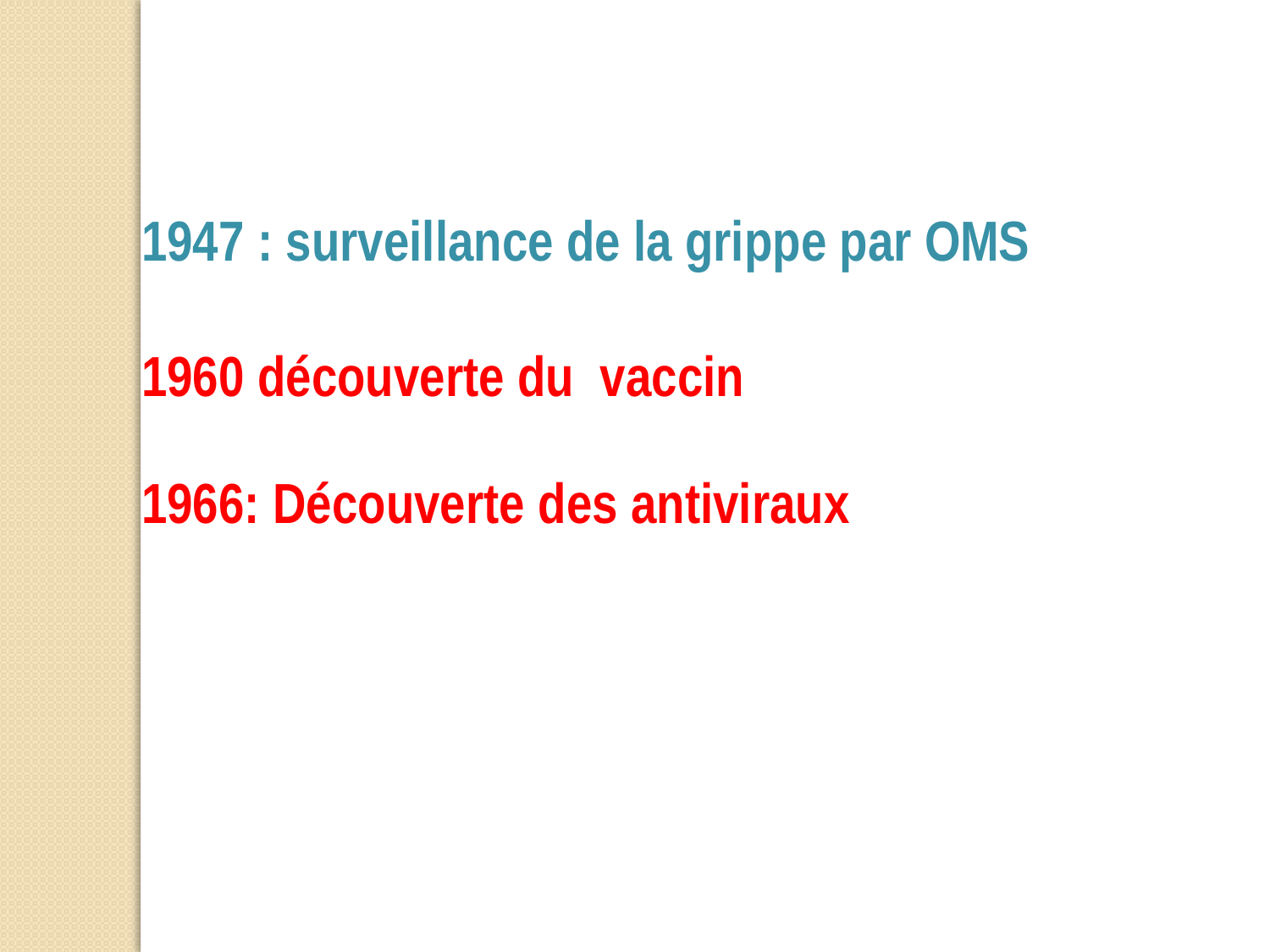

1947 : surveillance de la grippe par OMS

1960 découverte du  vaccin

1966: Découverte des antiviraux